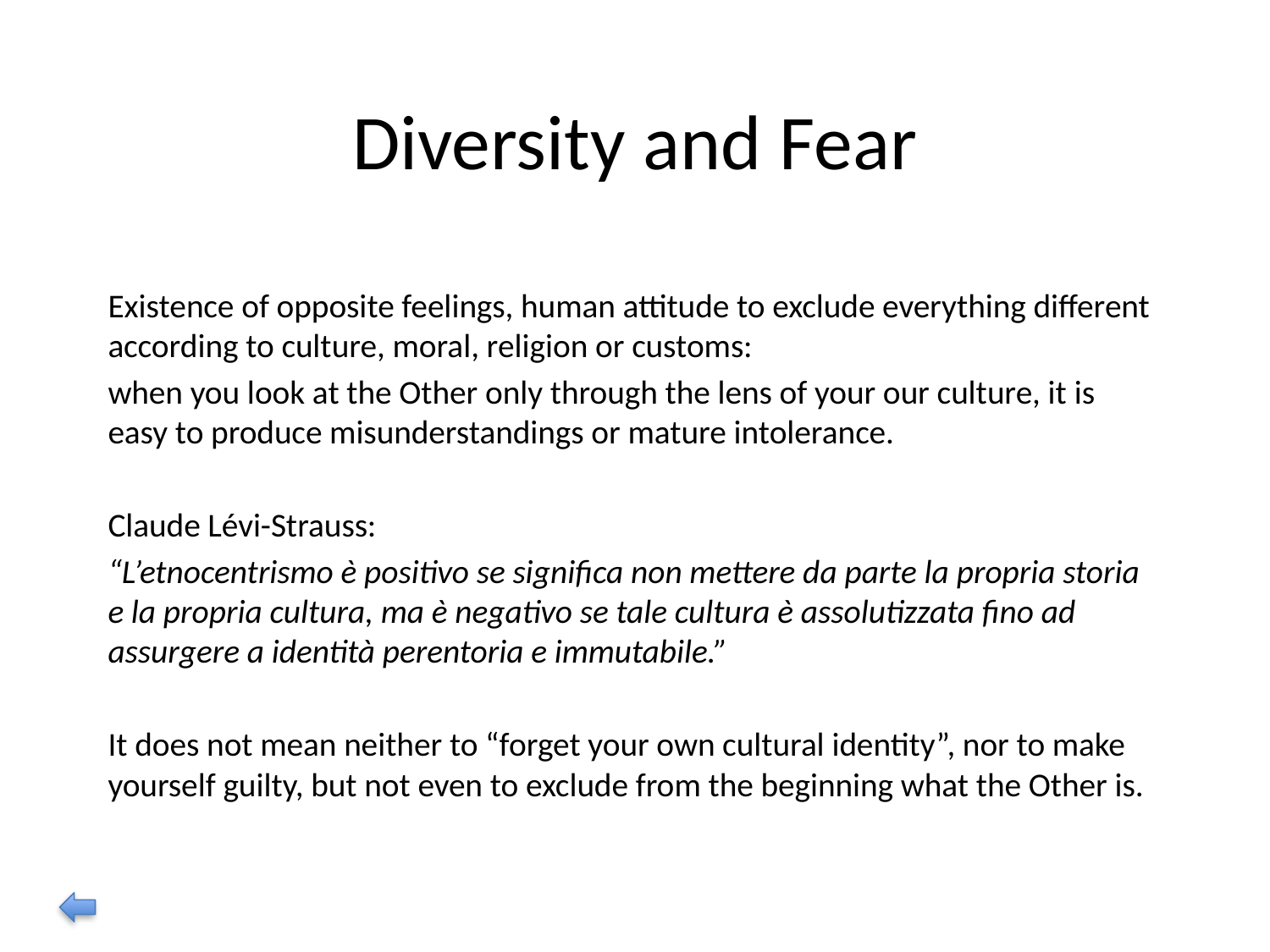

# Diversity and Fear
Existence of opposite feelings, human attitude to exclude everything different according to culture, moral, religion or customs:
when you look at the Other only through the lens of your our culture, it is easy to produce misunderstandings or mature intolerance.

Claude Lévi-Strauss:
“L’etnocentrismo è positivo se significa non mettere da parte la propria storia e la propria cultura, ma è negativo se tale cultura è assolutizzata fino ad assurgere a identità perentoria e immutabile.”

It does not mean neither to “forget your own cultural identity”, nor to make yourself guilty, but not even to exclude from the beginning what the Other is.